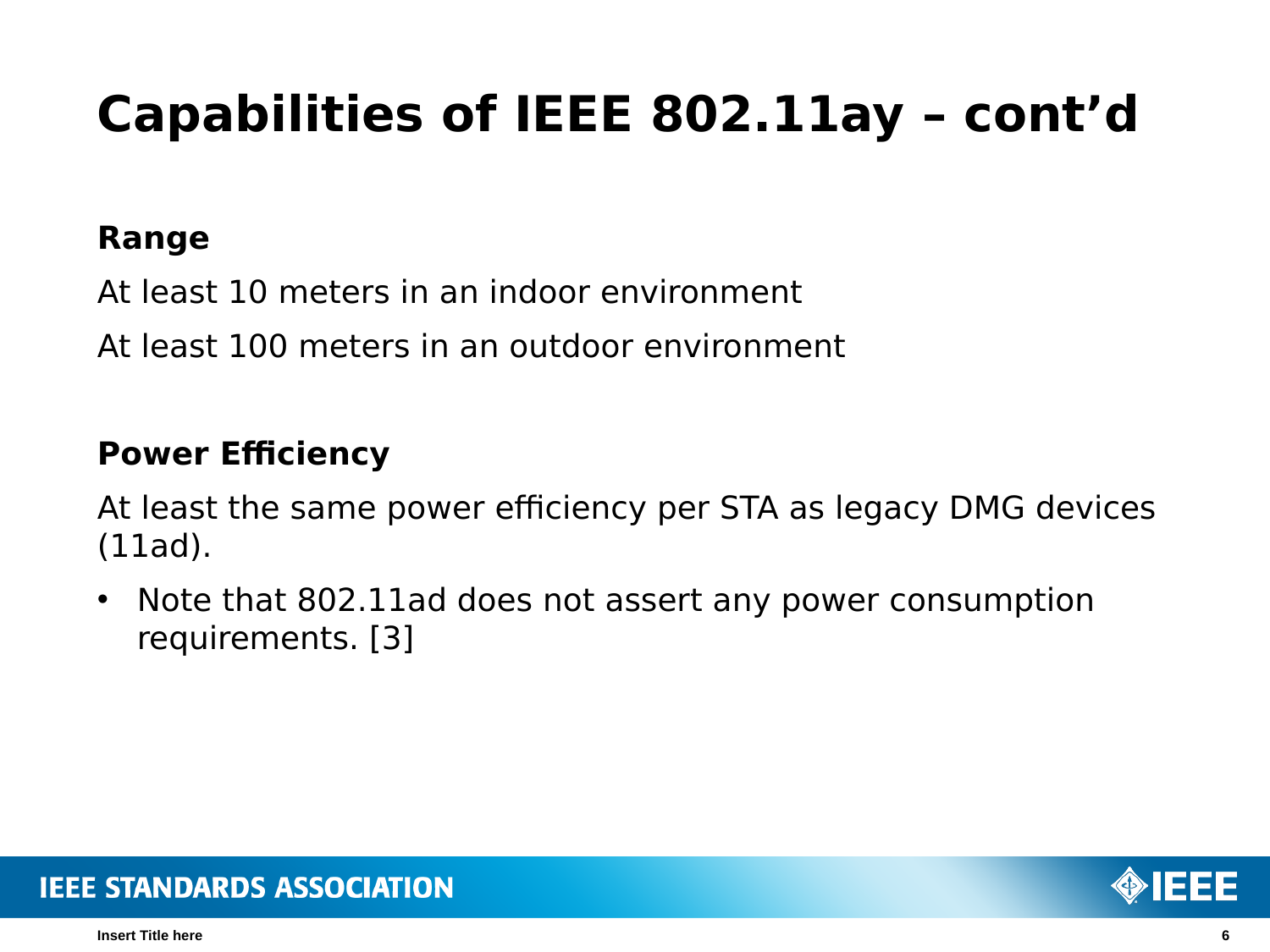

# Capabilities of IEEE 802.11ay – cont’d
Range
At least 10 meters in an indoor environment
At least 100 meters in an outdoor environment

Power Efficiency
At least the same power efficiency per STA as legacy DMG devices (11ad).
Note that 802.11ad does not assert any power consumption requirements. [3]

Insert Title here
6